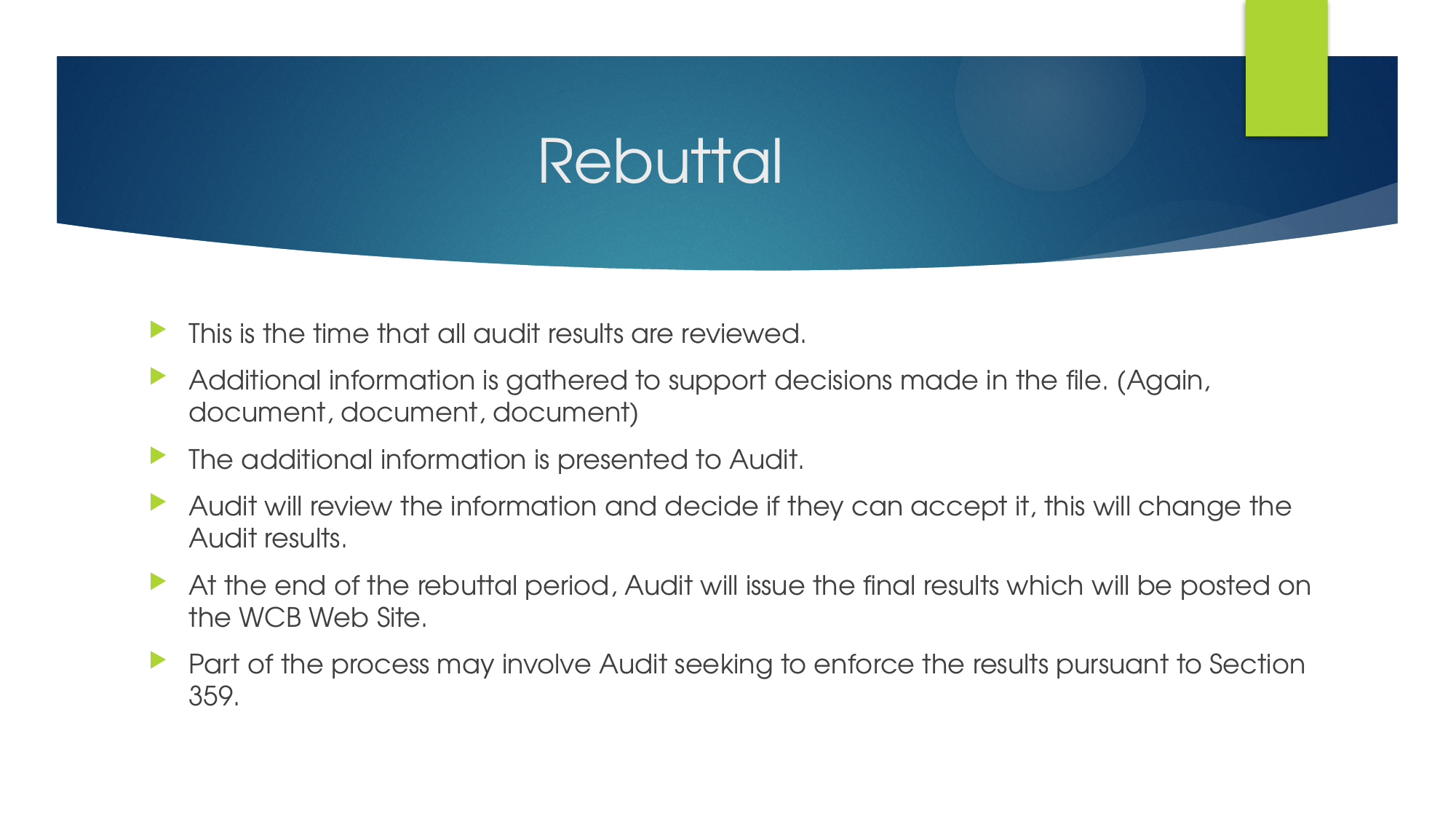

# Rebuttal
This is the time that all audit results are reviewed.
Additional information is gathered to support decisions made in the file. (Again, document, document, document)
The additional information is presented to Audit.
Audit will review the information and decide if they can accept it, this will change the Audit results.
At the end of the rebuttal period, Audit will issue the final results which will be posted on the WCB Web Site.
Part of the process may involve Audit seeking to enforce the results pursuant to Section 359.